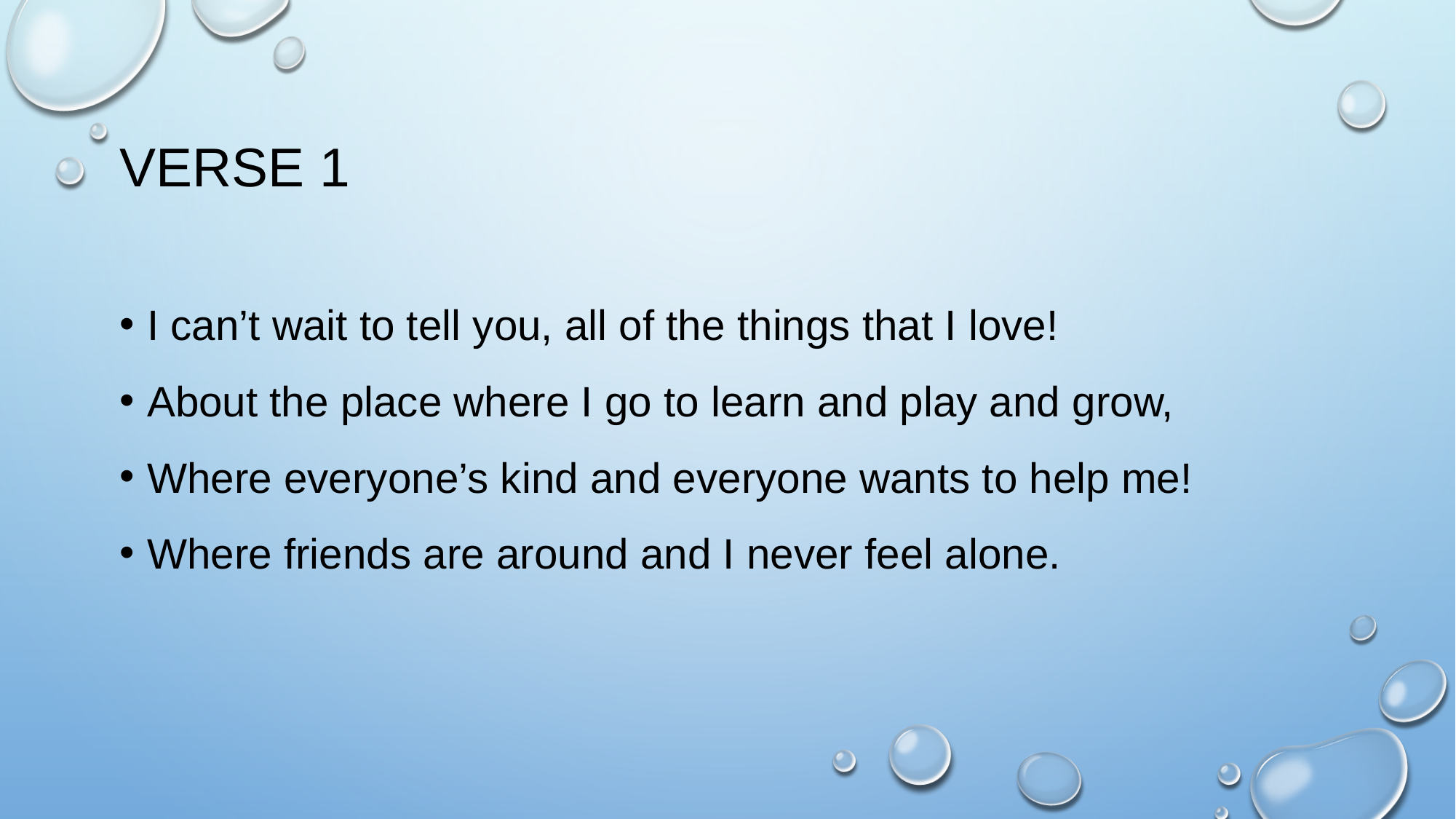

# Verse 1
I can’t wait to tell you, all of the things that I love!
About the place where I go to learn and play and grow,
Where everyone’s kind and everyone wants to help me!
Where friends are around and I never feel alone.